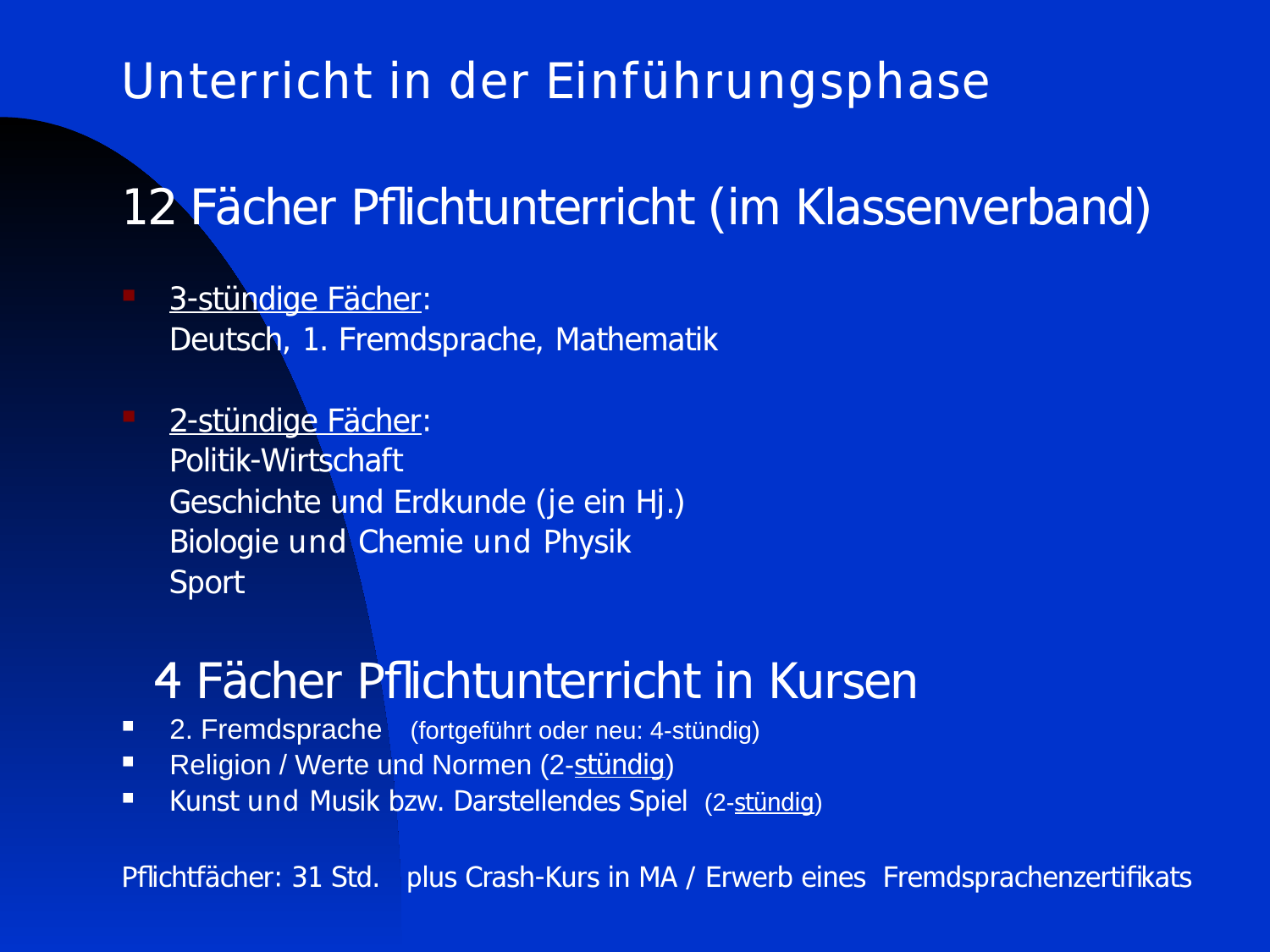

#
Unterricht in der Einführungsphase

12 Fächer Pflichtunterricht (im Klassenverband)

3-stündige Fächer:
	Deutsch, 1. Fremdsprache, Mathematik

2-stündige Fächer:
	Politik-Wirtschaft
	Geschichte und Erdkunde (je ein Hj.)
	Biologie und Chemie und Physik
	Sport

   4 Fächer Pflichtunterricht in Kursen
2. Fremdsprache    (fortgeführt oder neu: 4-stündig)
Religion / Werte und Normen (2-stündig)
Kunst und Musik bzw. Darstellendes Spiel  (2-stündig)

Pflichtfächer: 31 Std.   plus Crash-Kurs in MA / Erwerb eines  Fremdsprachenzertifikats